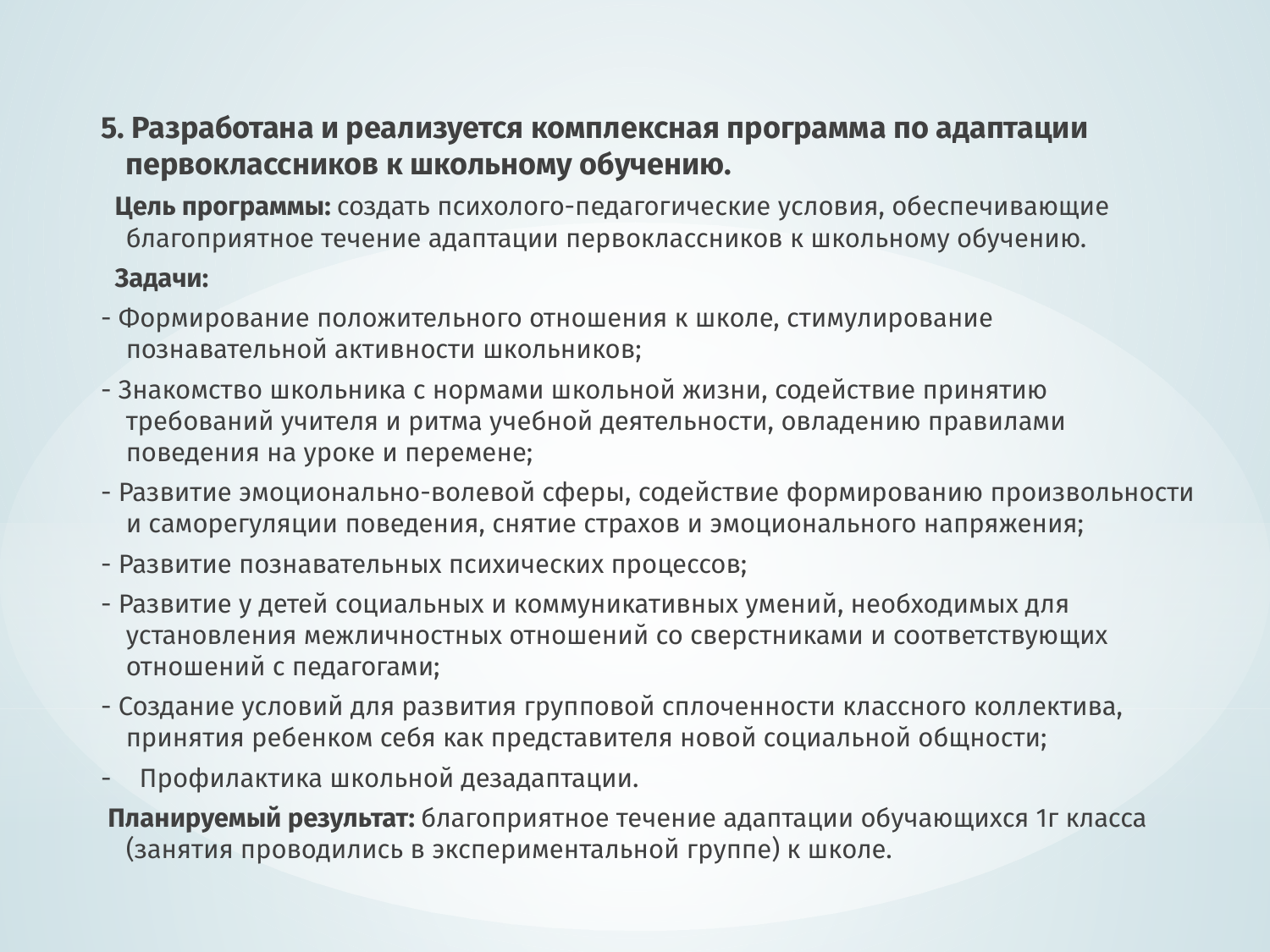

5. Разработана и реализуется комплексная программа по адаптации первоклассников к школьному обучению.
  Цель программы: создать психолого-педагогические условия, обеспечивающие благоприятное течение адаптации первоклассников к школьному обучению.
  Задачи:
- Формирование положительного отношения к школе, стимулирование познавательной активности школьников;
- Знакомство школьника с нормами школьной жизни, содействие принятию требований учителя и ритма учебной деятельности, овладению правилами поведения на уроке и перемене;
- Развитие эмоционально-волевой сферы, содействие формированию произвольности и саморегуляции поведения, снятие страхов и эмоционального напряжения;
- Развитие познавательных психических процессов;
- Развитие у детей социальных и коммуникативных умений, необходимых для установления межличностных отношений со сверстниками и соответствующих отношений с педагогами;
- Создание условий для развития групповой сплоченности классного коллектива, принятия ребенком себя как представителя новой социальной общности;
-    Профилактика школьной дезадаптации.
 Планируемый результат: благоприятное течение адаптации обучающихся 1г класса (занятия проводились в экспериментальной группе) к школе.